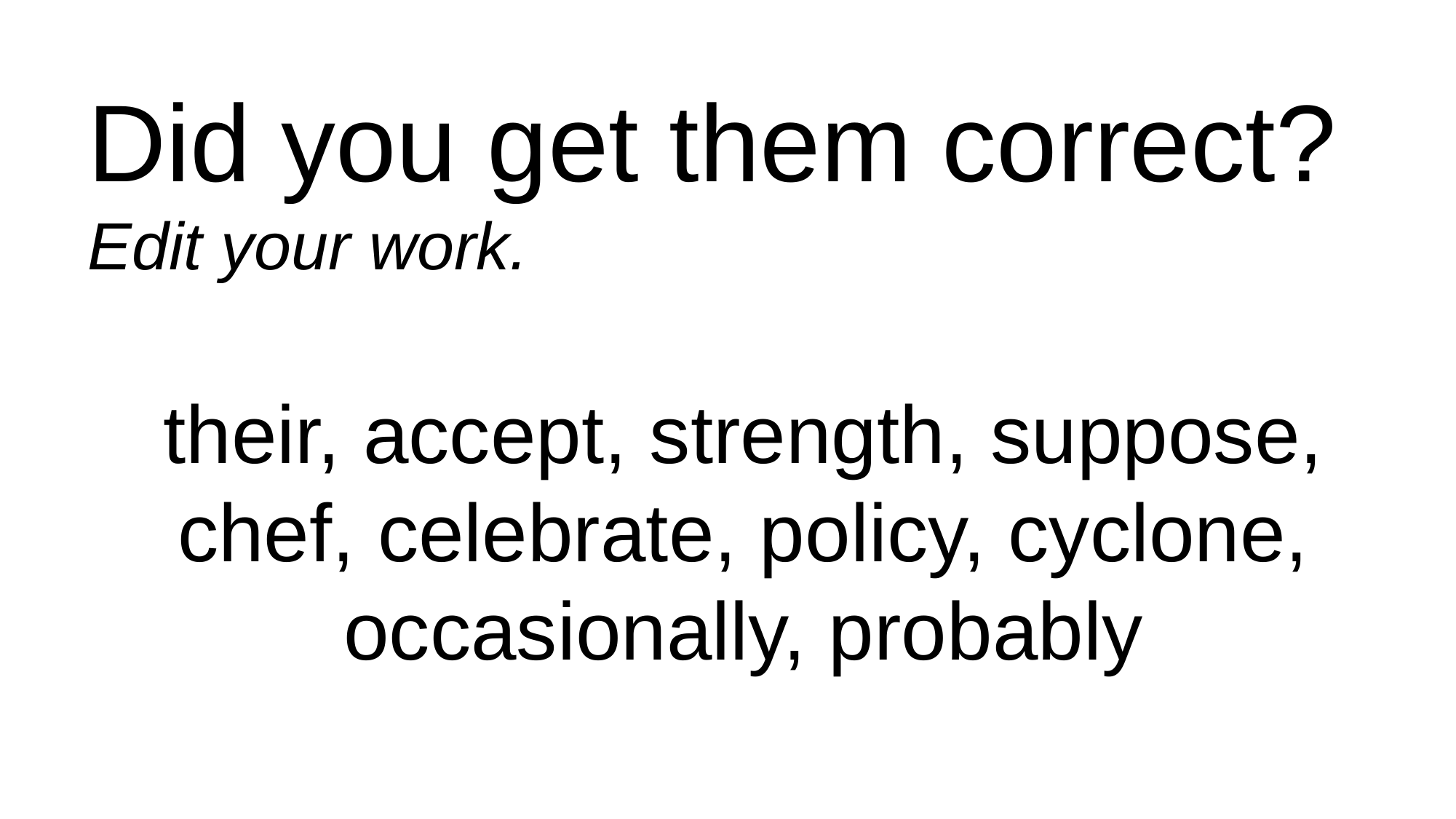

Did you get them correct?
Edit your work.

their, accept, strength, suppose, chef, celebrate, policy, cyclone, occasionally, probably